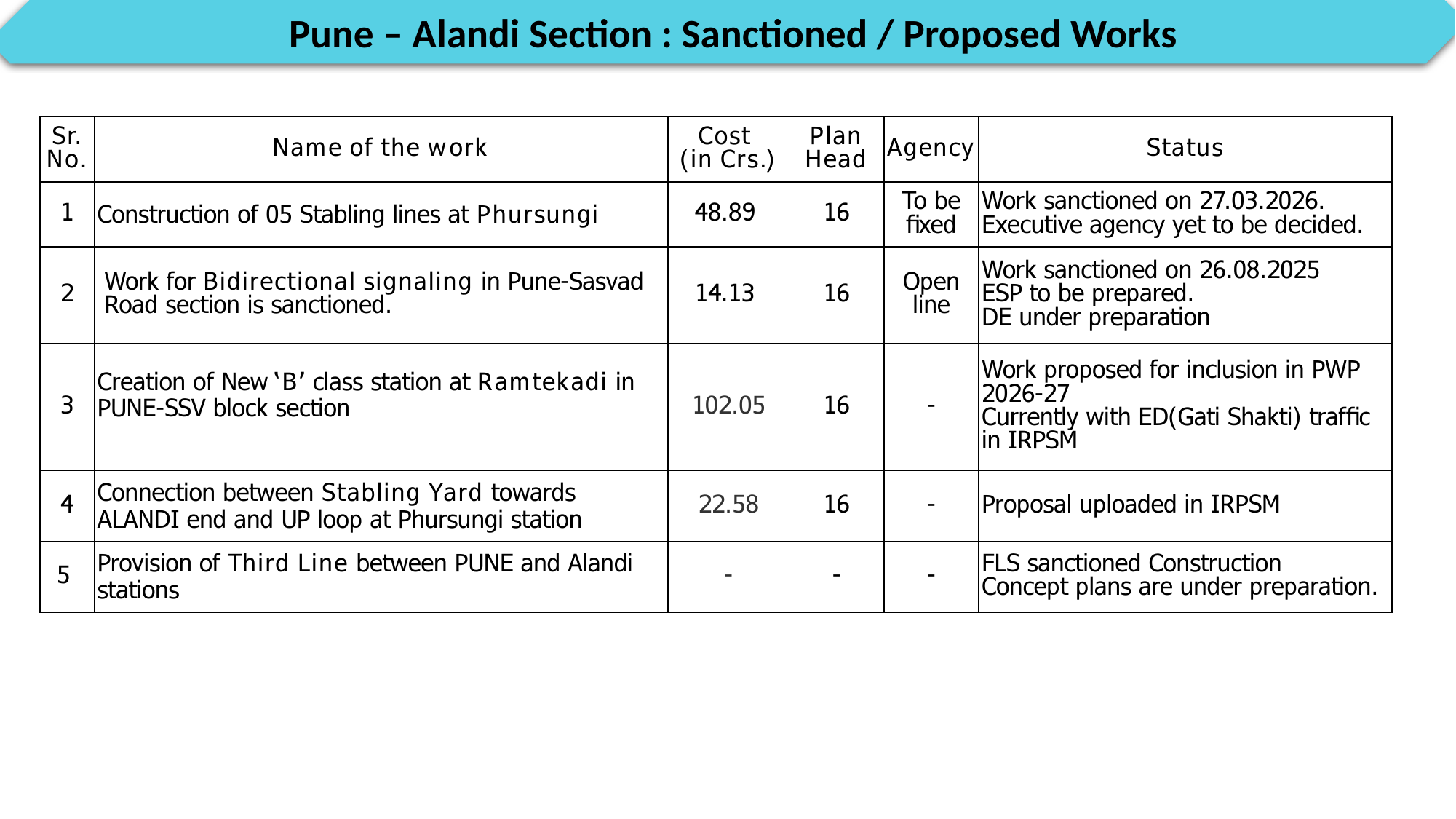

Pune – Alandi Section : Sanctioned / Proposed Works
| Sr. No. | Name of the work | Cost (in Crs.) | Plan Head | Agency | Status |
| --- | --- | --- | --- | --- | --- |
| 1 | Construction of 05 Stabling lines at Phursungi | 48.89 | 16 | To be fixed | Work sanctioned on 27.03.2026. Executive agency yet to be decided. |
| 2 | Work for Bidirectional signaling in Pune-Sasvad Road section is sanctioned. | 14.13 | 16 | Open line | Work sanctioned on 26.08.2025 ESP to be prepared. DE under preparation |
| 3 | Creation of New ‘B’ class station at Ramtekadi in PUNE-SSV block section | 102.05 | 16 | - | Work proposed for inclusion in PWP 2026-27 Currently with ED(Gati Shakti) traffic in IRPSM |
| 4 | Connection between Stabling Yard towards ALANDI end and UP loop at Phursungi station | 22.58 | 16 | - | Proposal uploaded in IRPSM |
| 5 | Provision of Third Line between PUNE and Alandi stations | - | - | - | FLS sanctioned Construction Concept plans are under preparation. |